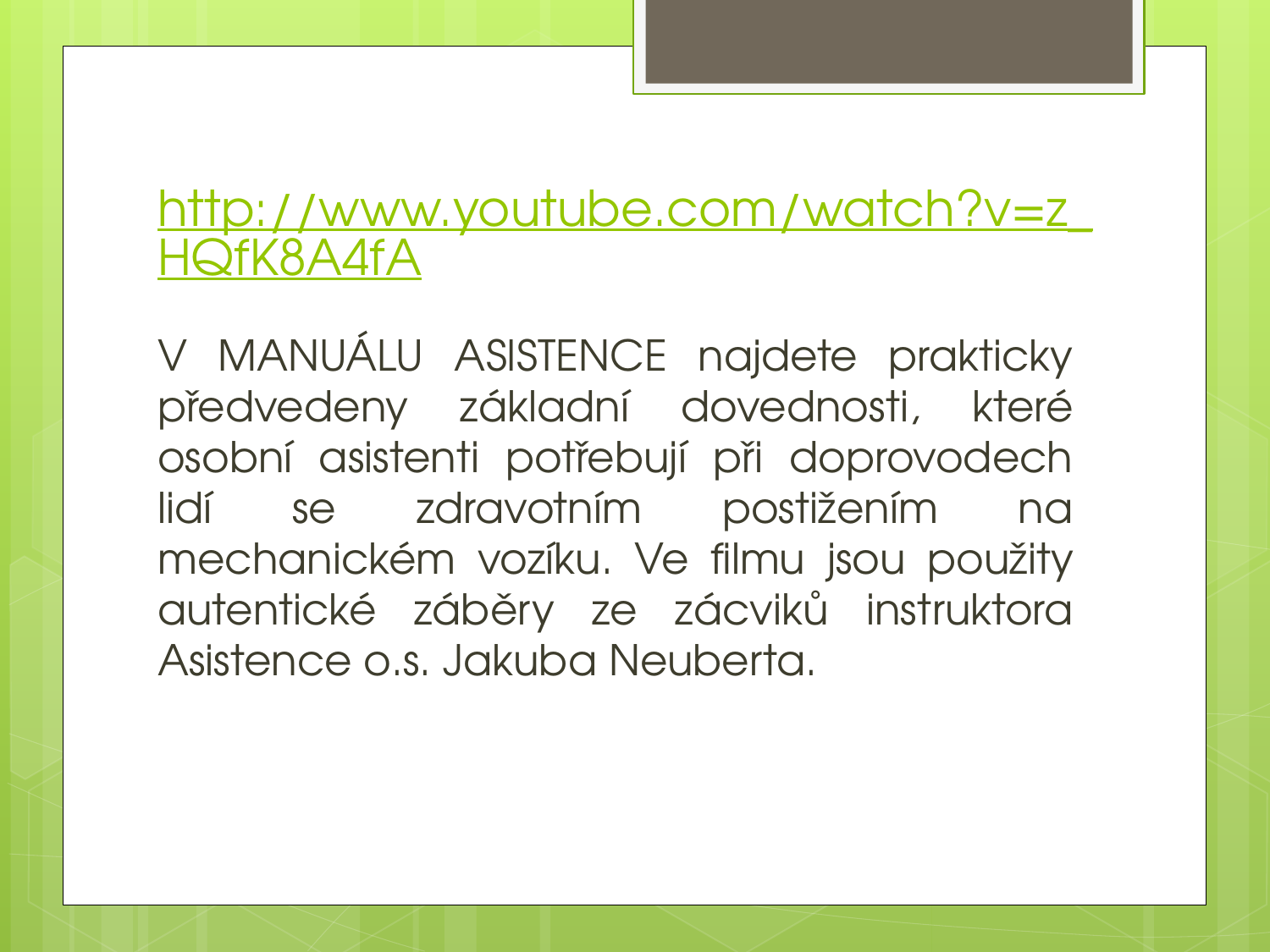

# http://www.youtube.com/watch?v=z_HQfK8A4fA
V MANUÁLU ASISTENCE najdete prakticky předvedeny základní dovednosti, které osobní asistenti potřebují při doprovodech lidí se zdravotním postižením na mechanickém vozíku. Ve filmu jsou použity autentické záběry ze zácviků instruktora Asistence o.s. Jakuba Neuberta.